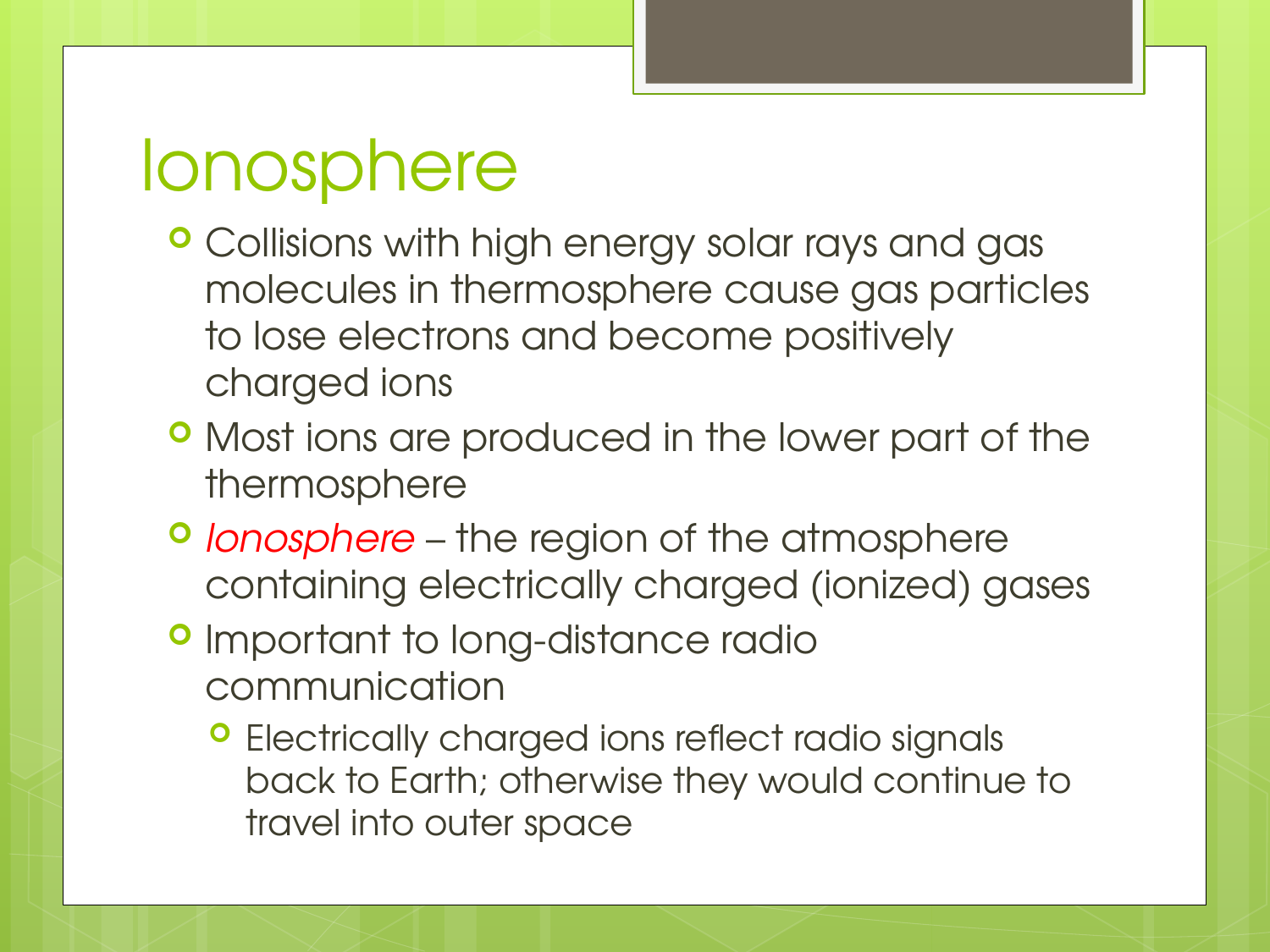

# Ionosphere
Collisions with high energy solar rays and gas molecules in thermosphere cause gas particles to lose electrons and become positively charged ions
Most ions are produced in the lower part of the thermosphere
Ionosphere – the region of the atmosphere containing electrically charged (ionized) gases
Important to long-distance radio communication
Electrically charged ions reflect radio signals back to Earth; otherwise they would continue to travel into outer space